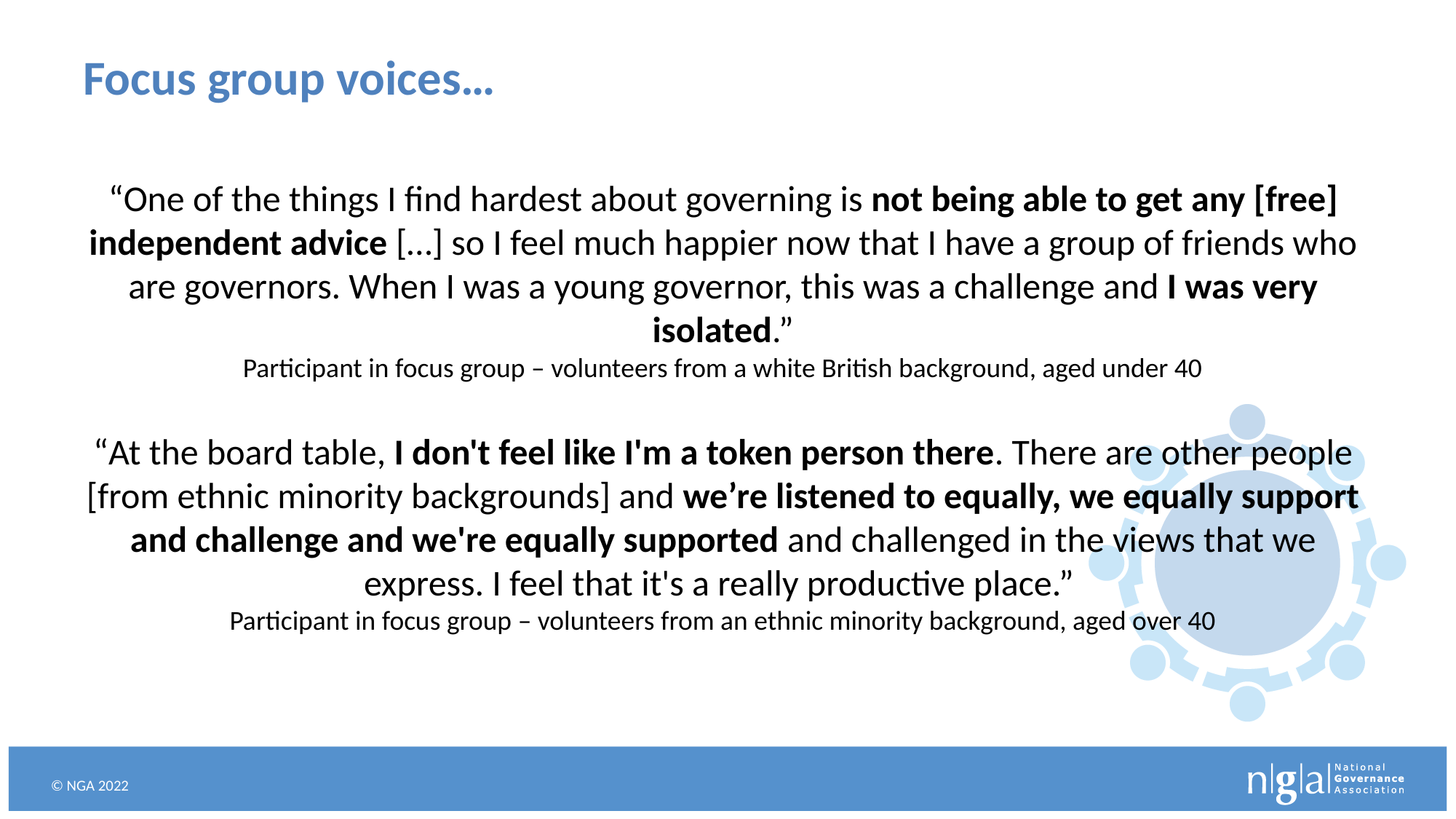

# Focus group voices…
“One of the things I find hardest about governing is not being able to get any [free] independent advice […] so I feel much happier now that I have a group of friends who are governors. When I was a young governor, this was a challenge and I was very isolated.”
Participant in focus group – volunteers from a white British background, aged under 40

“At the board table, I don't feel like I'm a token person there. There are other people [from ethnic minority backgrounds] and we’re listened to equally, we equally support and challenge and we're equally supported and challenged in the views that we express. I feel that it's a really productive place.”
Participant in focus group – volunteers from an ethnic minority background, aged over 40